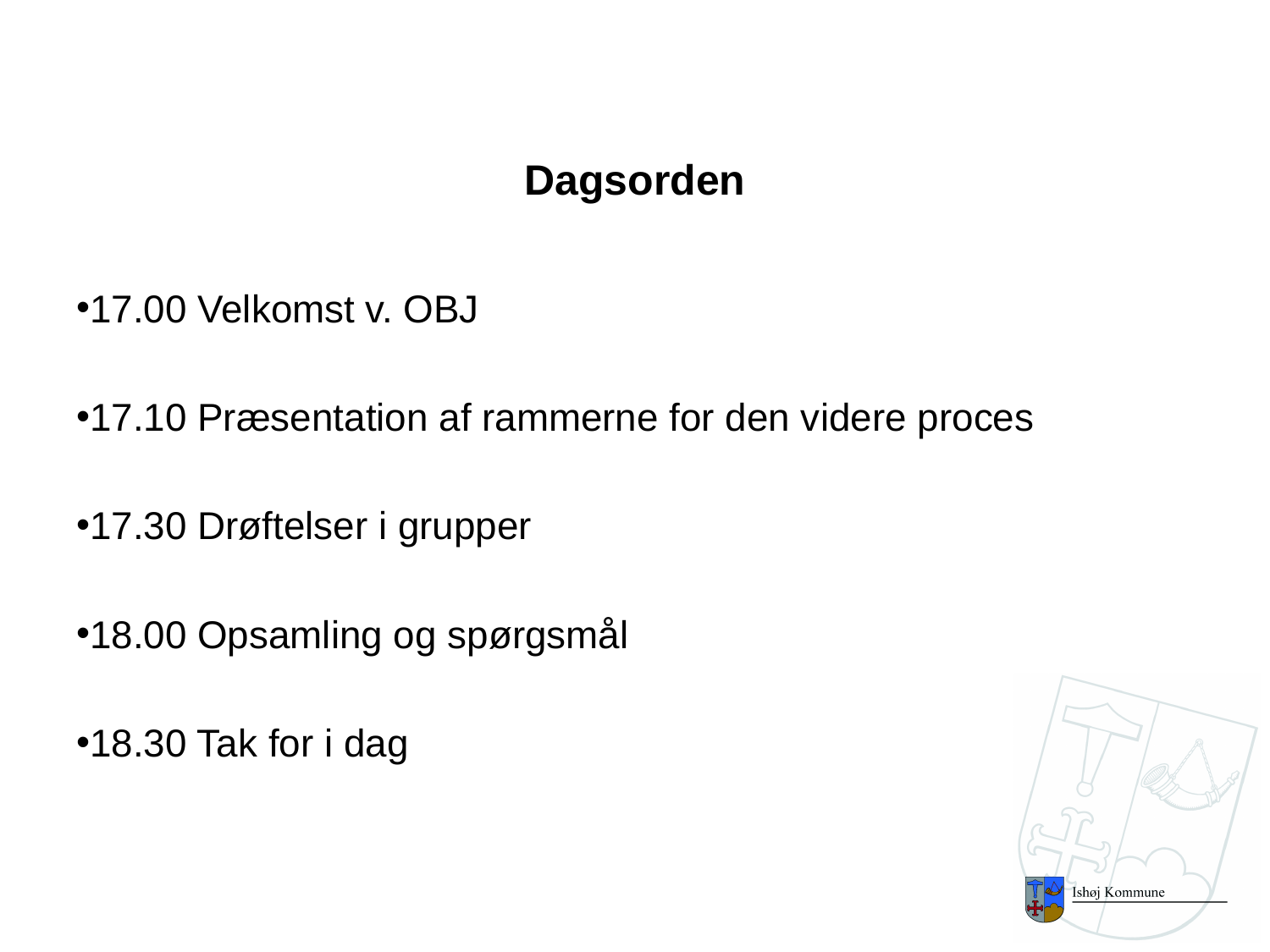

# Dagsorden
17.00 Velkomst v. OBJ

17.10 Præsentation af rammerne for den videre proces

17.30 Drøftelser i grupper

18.00 Opsamling og spørgsmål

18.30 Tak for i dag